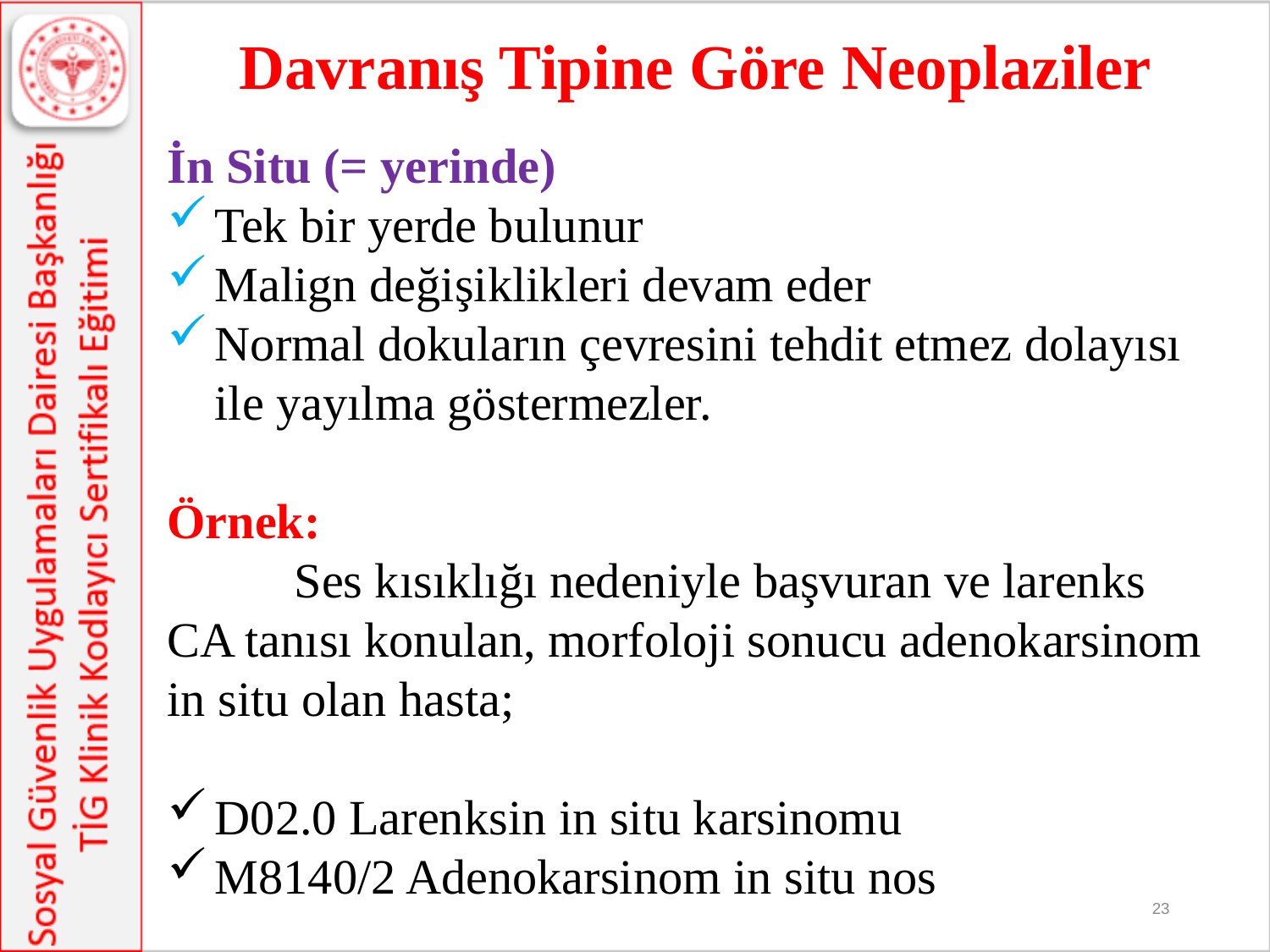

# Davranış Tipine Göre Neoplaziler
İn Situ (= yerinde)
Tek bir yerde bulunur
Malign değişiklikleri devam eder
Normal dokuların çevresini tehdit etmez dolayısı ile yayılma göstermezler.

Örnek:
	Ses kısıklığı nedeniyle başvuran ve larenks   CA tanısı konulan, morfoloji sonucu adenokarsinom in situ olan hasta;

D02.0 Larenksin in situ karsinomu
M8140/2 Adenokarsinom in situ nos

23